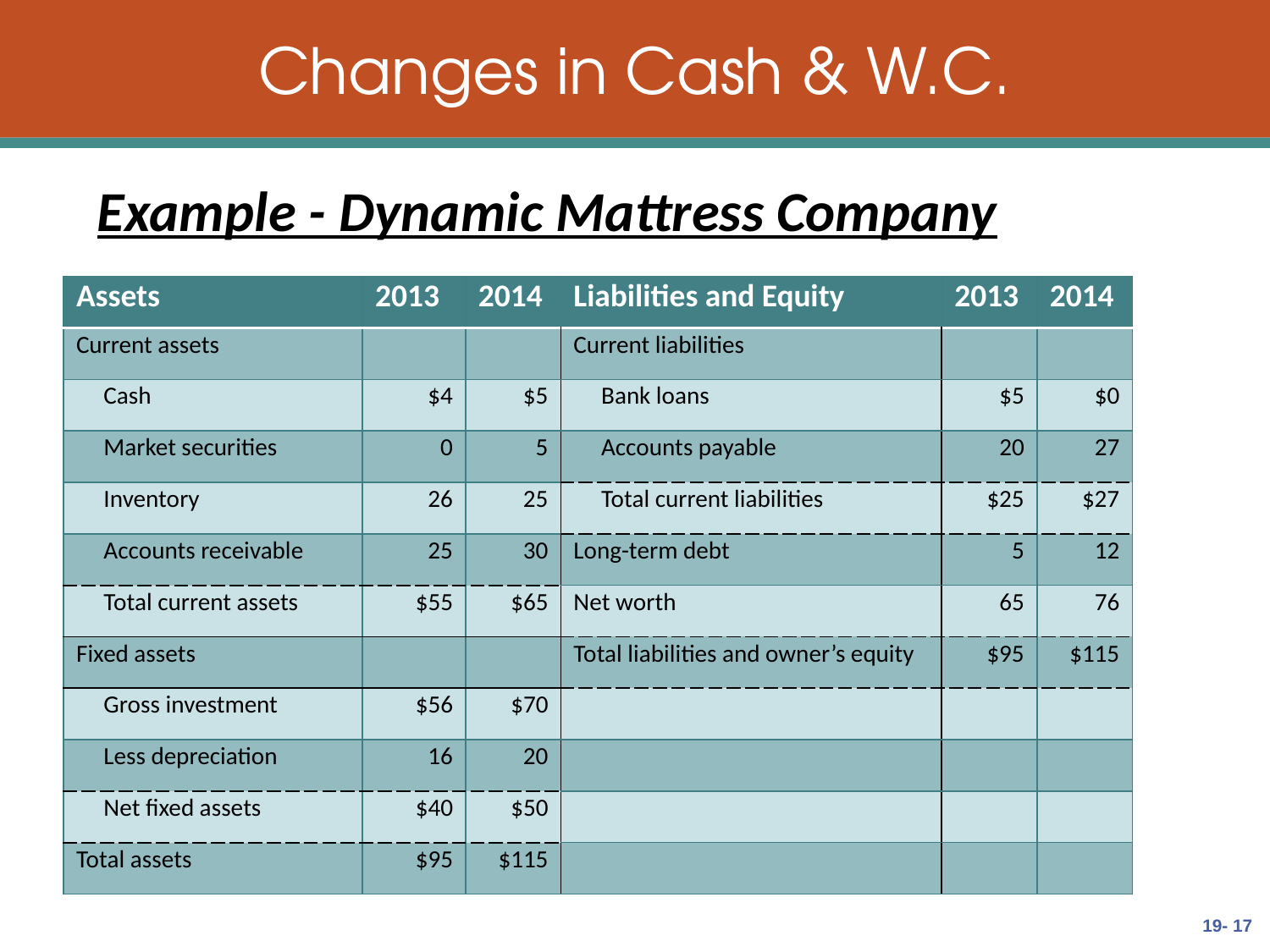

# Changes in Cash & W.C.
Example - Dynamic Mattress Company
| Assets | 2013 | 2014 | Liabilities and Equity | 2013 | 2014 |
| --- | --- | --- | --- | --- | --- |
| Current assets |  |  | Current liabilities |  |  |
| Cash | $4 | $5 | Bank loans | $5 | $0 |
| Market securities | 0 | 5 | Accounts payable | 20 | 27 |
| Inventory | 26 | 25 | Total current liabilities | $25 | $27 |
| Accounts receivable | 25 | 30 | Long-term debt | 5 | 12 |
| Total current assets | $55 | $65 | Net worth | 65 | 76 |
| Fixed assets |  |  | Total liabilities and owner’s equity | $95 | $115 |
| Gross investment | $56 | $70 |  |  |  |
| Less depreciation | 16 | 20 |  |  |  |
| Net fixed assets | $40 | $50 |  |  |  |
| Total assets | $95 | $115 |  |  |  |